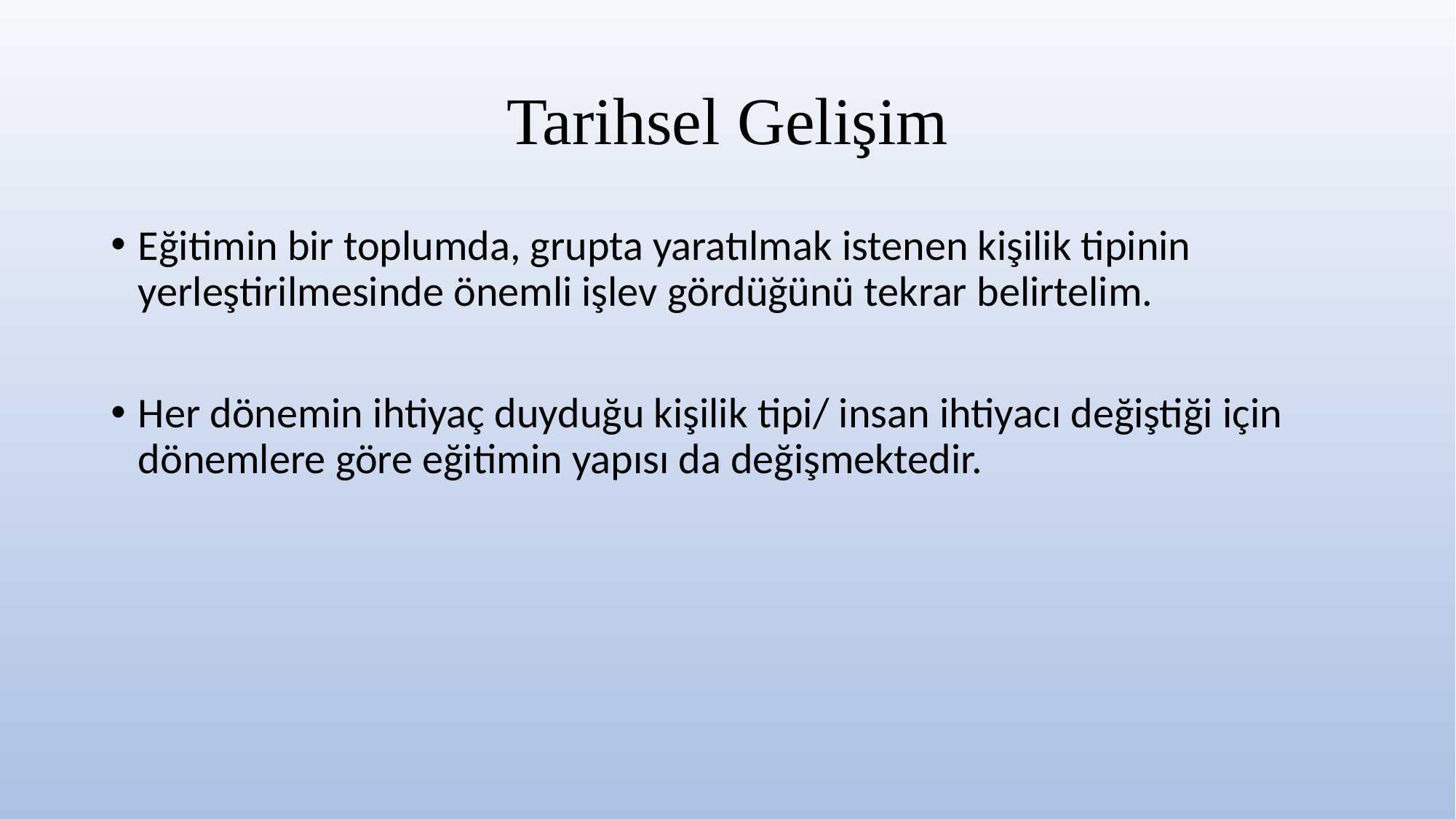

# Tarihsel Gelişim
Eğitimin bir toplumda, grupta yaratılmak istenen kişilik tipinin yerleştirilmesinde önemli işlev gördüğünü tekrar belirtelim.

Her dönemin ihtiyaç duyduğu kişilik tipi/ insan ihtiyacı değiştiği için dönemlere göre eğitimin yapısı da değişmektedir.